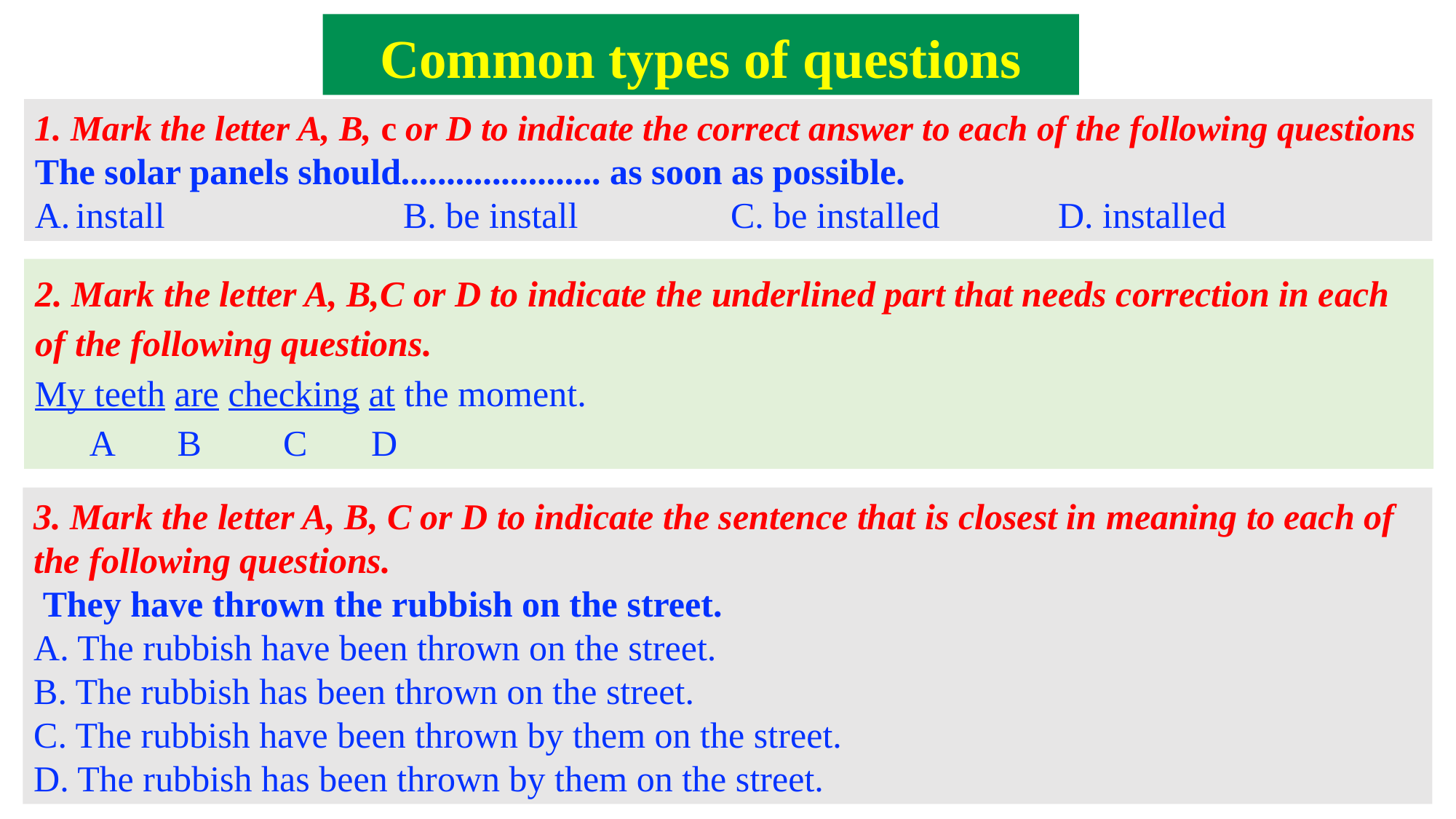

Common types of questions
1. Mark the letter A, B, c or D to indicate the correct answer to each of the following questions
The solar panels should...................... as soon as possible.
install  	            B. be install 	C. be installed		D. installed
2. Mark the letter A, B,C or D to indicate the underlined part that needs correction in each of the following questions.
My teeth are checking at the moment.
      A       B         C       D
3. Mark the letter A, B, C or D to indicate the sentence that is closest in meaning to each of the following questions.
 They have thrown the rubbish on the street.
A. The rubbish have been thrown on the street.
B. The rubbish has been thrown on the street.
C. The rubbish have been thrown by them on the street.
D. The rubbish has been thrown by them on the street.